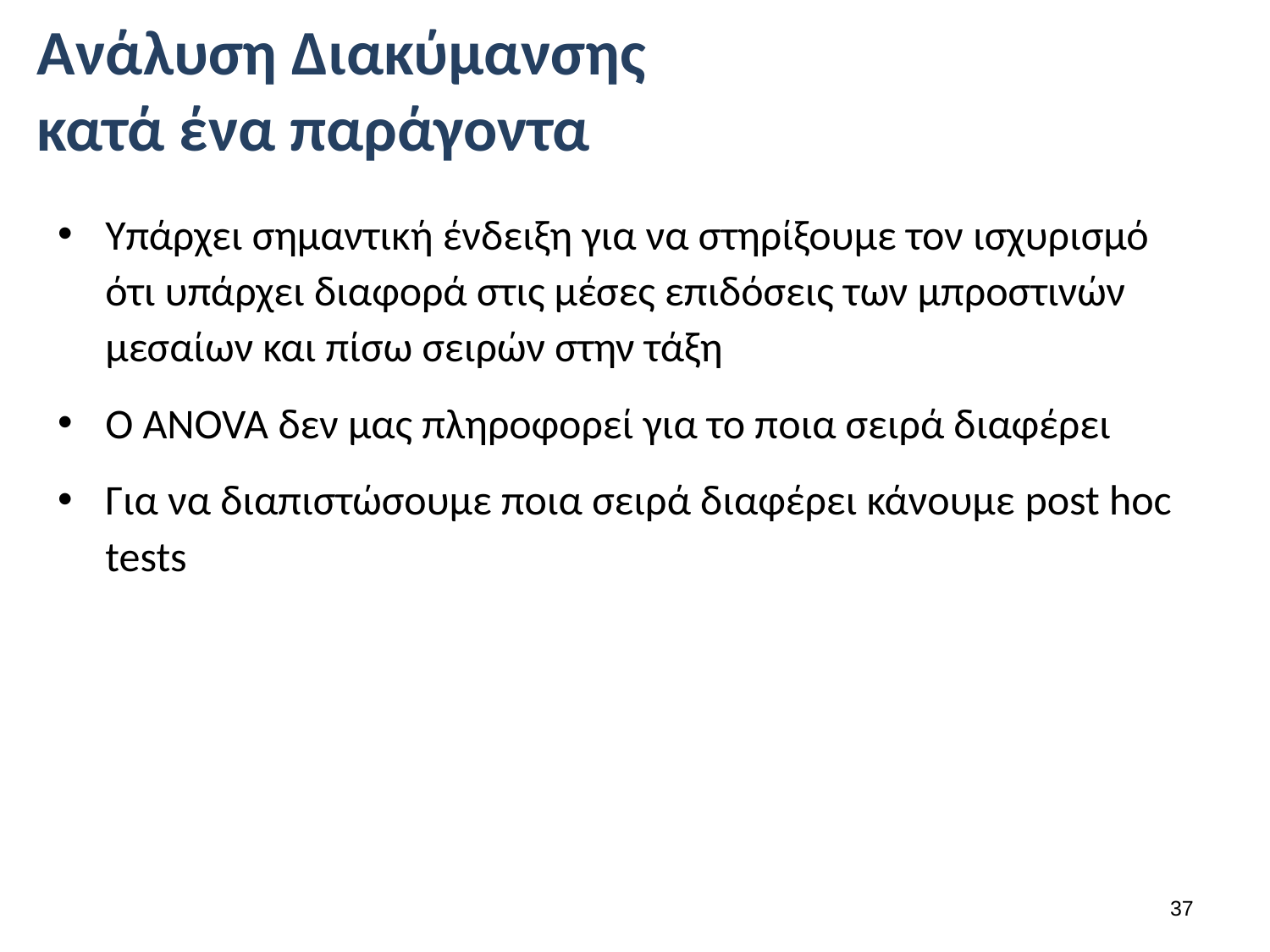

# Ανάλυση Διακύμανσης κατά ένα παράγοντα
Υπάρχει σημαντική ένδειξη για να στηρίξουμε τον ισχυρισμό ότι υπάρχει διαφορά στις μέσες επιδόσεις των μπροστινών μεσαίων και πίσω σειρών στην τάξη
Ο ANOVA δεν μας πληροφορεί για το ποια σειρά διαφέρει
Για να διαπιστώσουμε ποια σειρά διαφέρει κάνουμε post hoc tests
37